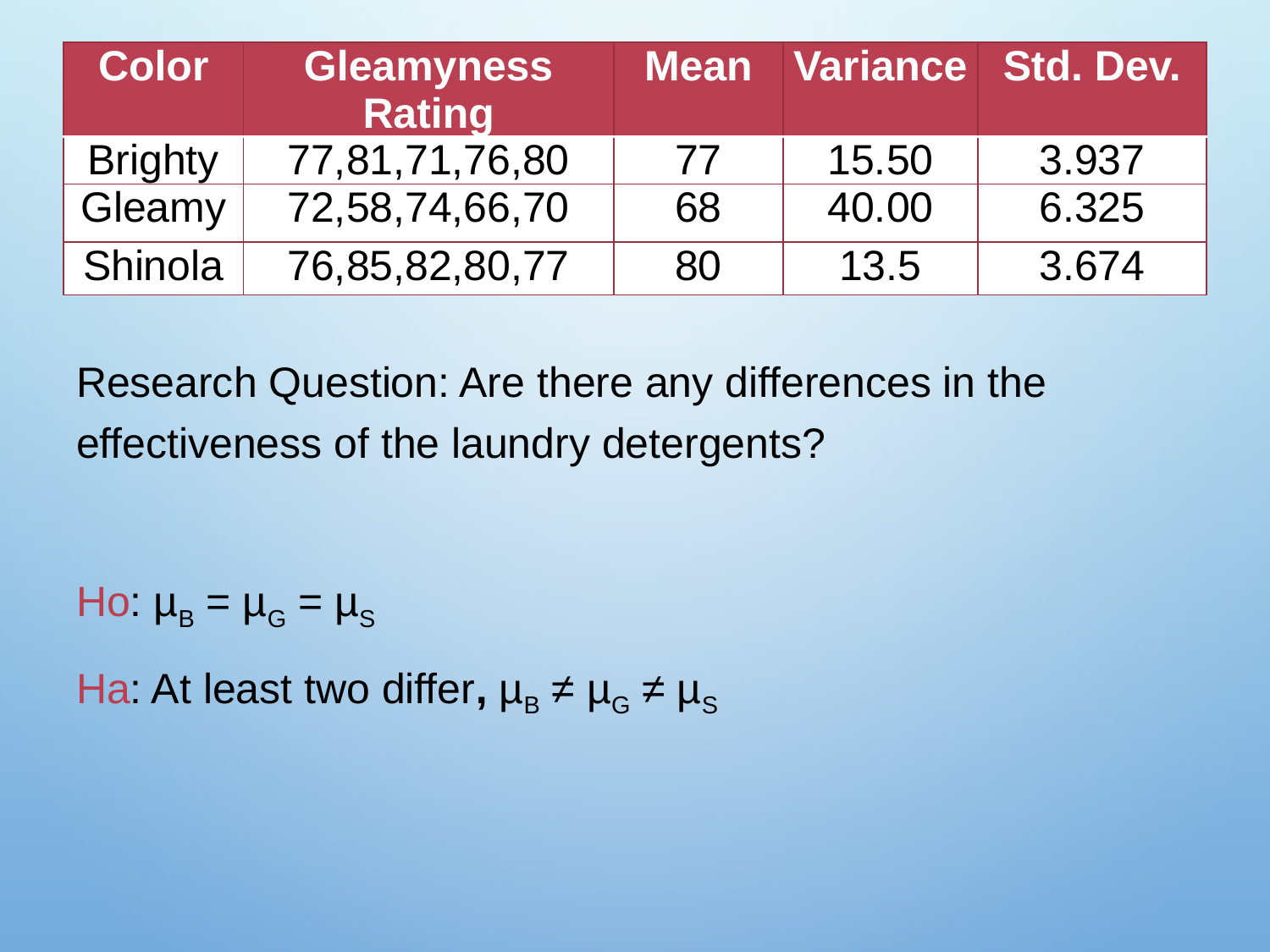

| Color | Gleamyness Rating | Mean | Variance | Std. Dev. |
| --- | --- | --- | --- | --- |
| Brighty | 77,81,71,76,80 | 77 | 15.50 | 3.937 |
| Gleamy | 72,58,74,66,70 | 68 | 40.00 | 6.325 |
| Shinola | 76,85,82,80,77 | 80 | 13.5 | 3.674 |
Research Question: Are there any differences in the effectiveness of the laundry detergents?

Ho: µB = µG = µS
Ha: At least two differ, µB ≠ µG ≠ µS